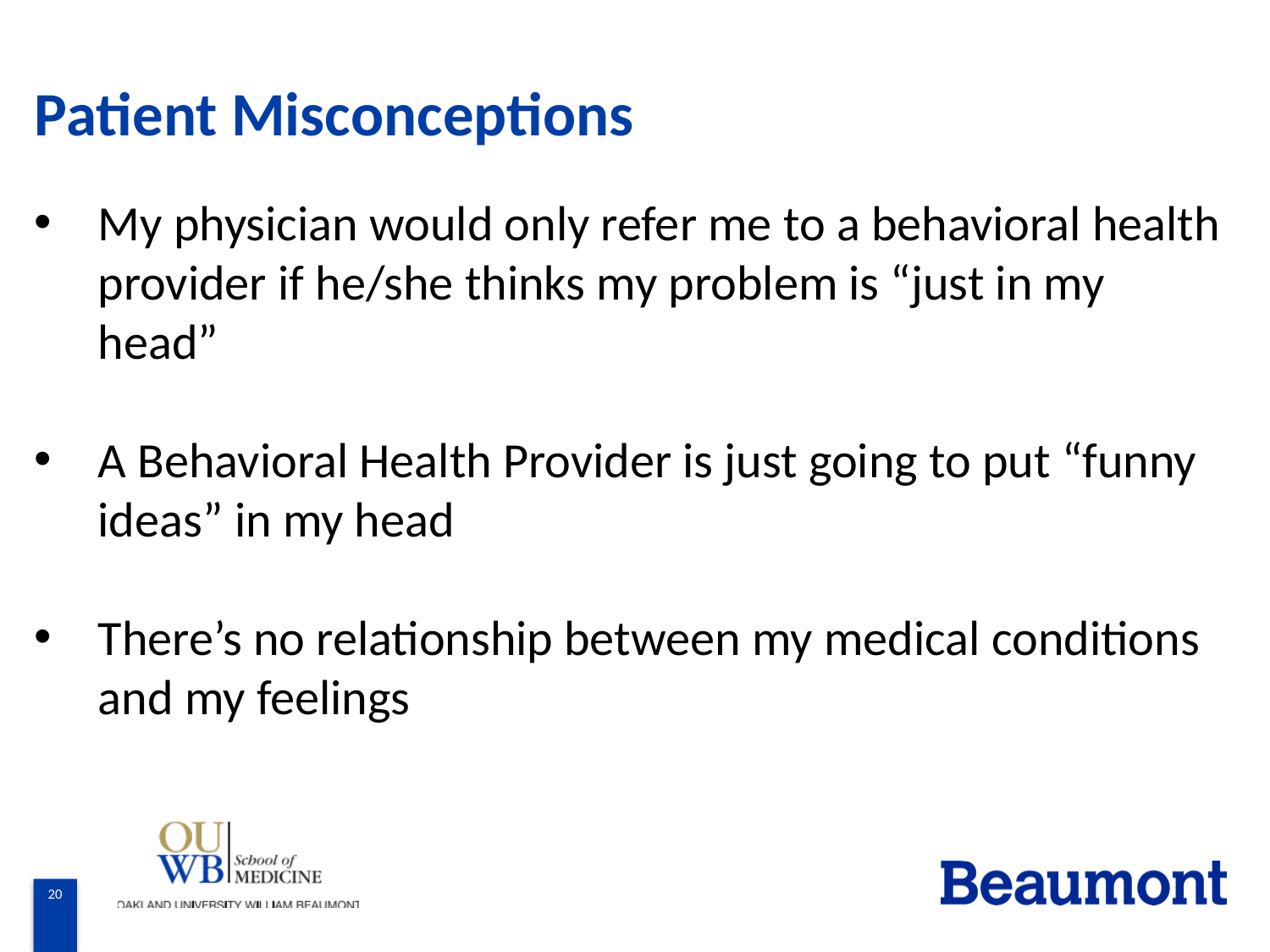

# Patient Misconceptions
My physician would only refer me to a behavioral health provider if he/she thinks my problem is “just in my head”

A Behavioral Health Provider is just going to put “funny ideas” in my head

There’s no relationship between my medical conditions and my feelings